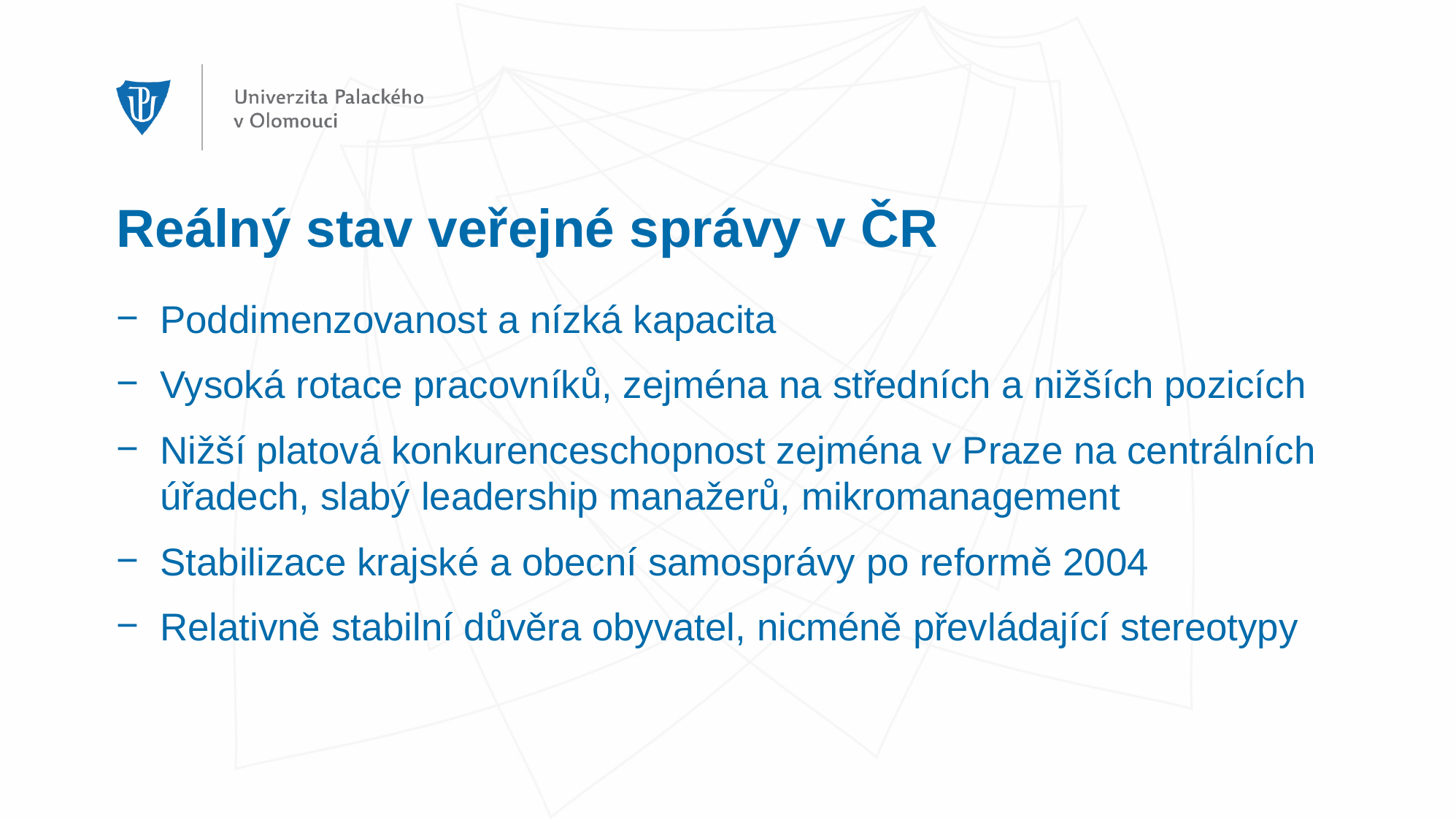

# Reálný stav veřejné správy v ČR
Poddimenzovanost a nízká kapacita
Vysoká rotace pracovníků, zejména na středních a nižších pozicích
Nižší platová konkurenceschopnost zejména v Praze na centrálních úřadech, slabý leadership manažerů, mikromanagement
Stabilizace krajské a obecní samosprávy po reformě 2004
Relativně stabilní důvěra obyvatel, nicméně převládající stereotypy